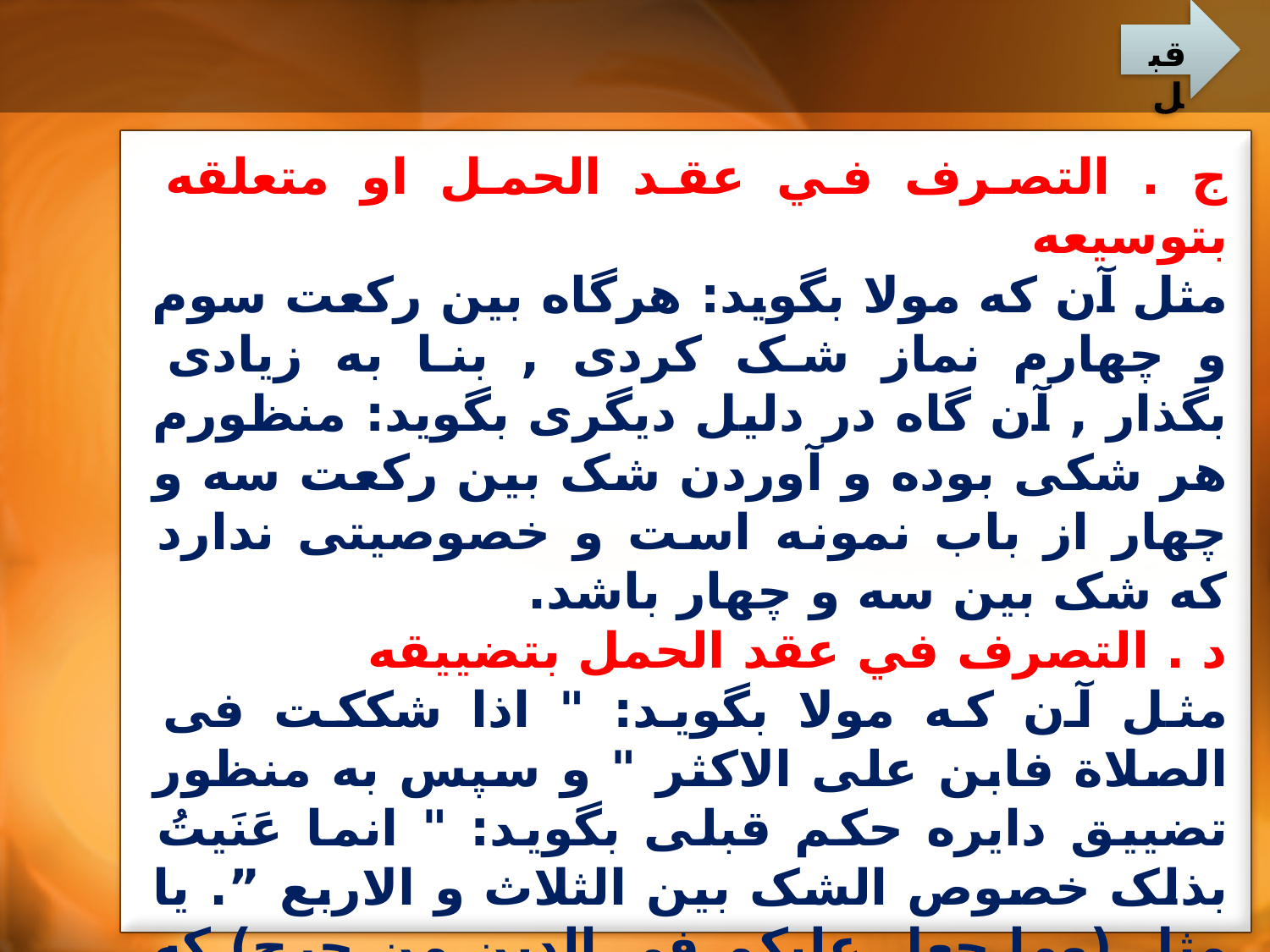

قبل
ج . التصرف في عقد الحمل او متعلقه بتوسيعه
مثل آن که مولا بگويد: هرگاه بين رکعت سوم و چهارم نماز شک کردى , بنا به زيادى بگذار , آن گاه در دليل ديگرى بگويد: منظورم هر شکى بوده و آوردن شک بين رکعت سه و چهار از باب نمونه است و خصوصيتى ندارد که شک بين سه و چهار باشد.
د . التصرف في عقد الحمل بتضييقه
مثل آن که مولا بگويد: " اذا شککت فى الصلاة فابن على الاکثر " و سپس به منظور تضييق دايره حکم قبلى بگويد: " انما عَنَيتُ بذلک خصوص الشک بين الثلاث و الاربع ”. یا مثل (وما جعل عليکم في الدين من حرج) که تمام احکام را متضیق به غیر حرجی بودن می کند.
نکته : تعارض و رفع ان بواسطه حکومت , فقط مختص صورت تضییق است چون در توسعه هیچ تعارضی وجود ندارد.